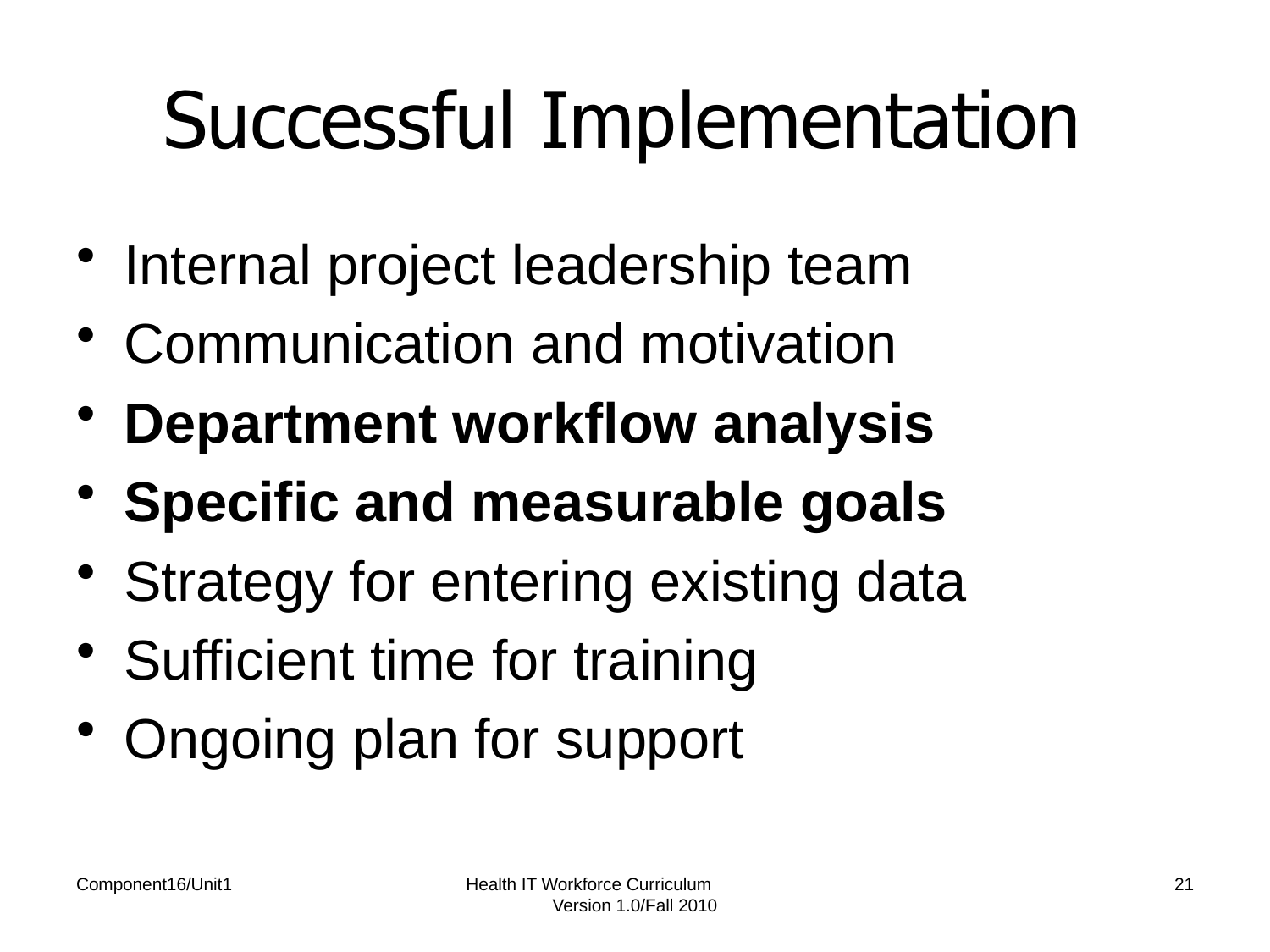

# Successful Implementation
Internal project leadership team
Communication and motivation
Department workflow analysis
Specific and measurable goals
Strategy for entering existing data
Sufficient time for training
Ongoing plan for support
Component16/Unit1
Health IT Workforce Curriculum                    Version 1.0/Fall 2010
21